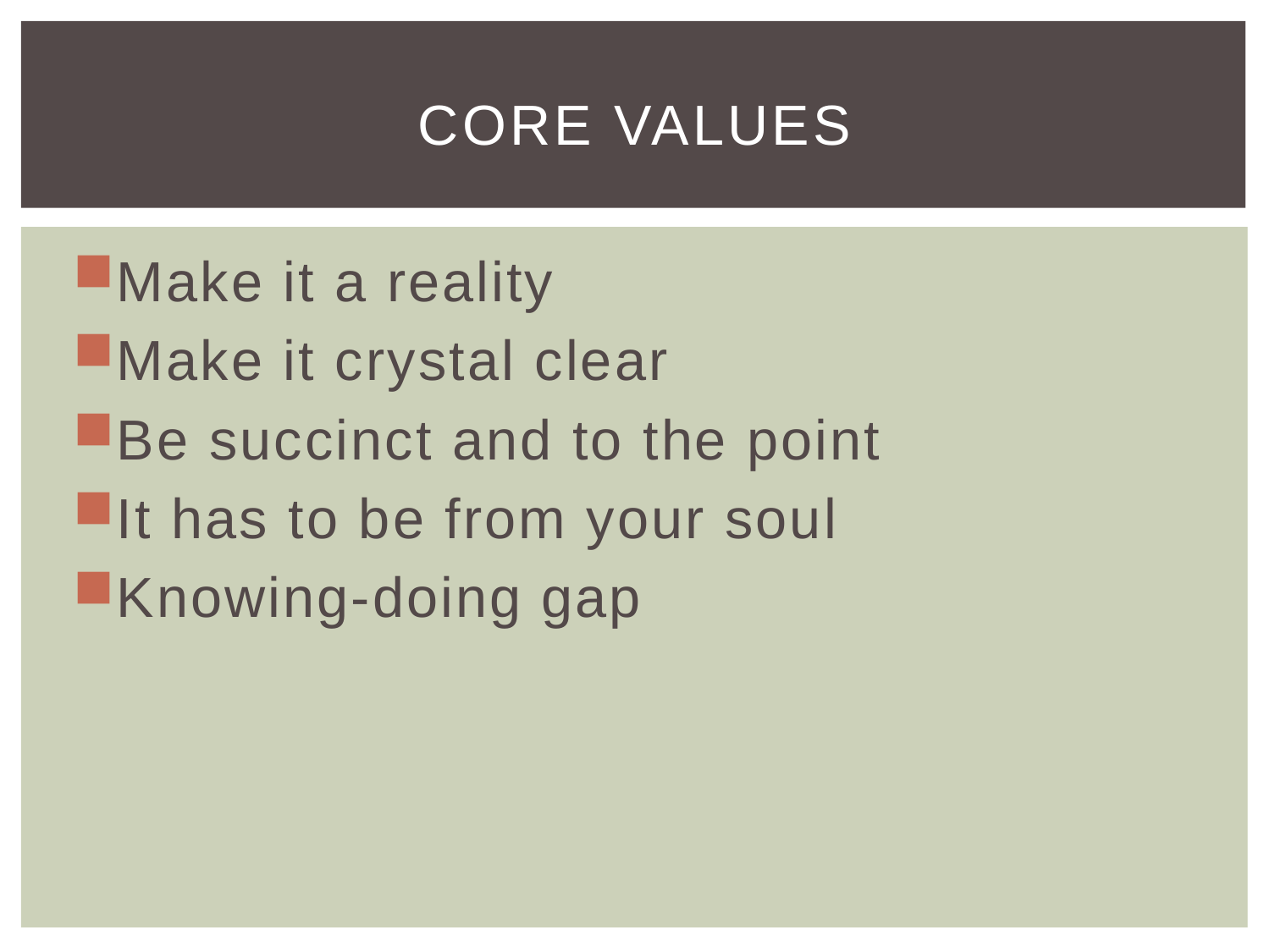

# Core values
Make it a reality
Make it crystal clear
Be succinct and to the point
It has to be from your soul
Knowing-doing gap